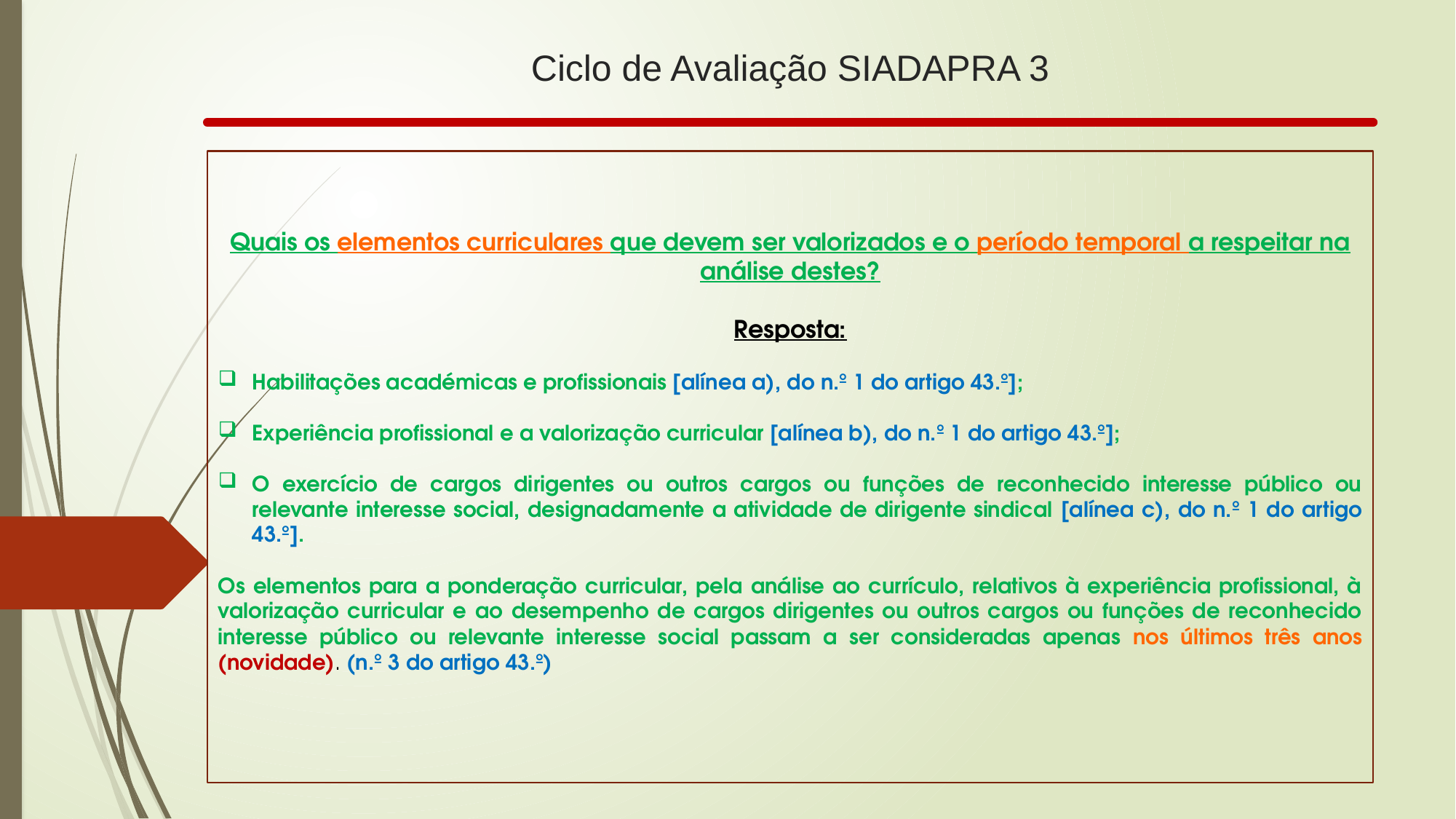

# Ciclo de Avaliação SIADAPRA 3
Quais os elementos curriculares que devem ser valorizados e o período temporal a respeitar na análise destes?

Resposta:

Habilitações académicas e profissionais [alínea a), do n.º 1 do artigo 43.º];

Experiência profissional e a valorização curricular [alínea b), do n.º 1 do artigo 43.º];

O exercício de cargos dirigentes ou outros cargos ou funções de reconhecido interesse público ou relevante interesse social, designadamente a atividade de dirigente sindical [alínea c), do n.º 1 do artigo 43.º].

Os elementos para a ponderação curricular, pela análise ao currículo, relativos à experiência profissional, à valorização curricular e ao desempenho de cargos dirigentes ou outros cargos ou funções de reconhecido interesse público ou relevante interesse social passam a ser consideradas apenas nos últimos três anos (novidade). (n.º 3 do artigo 43.º)